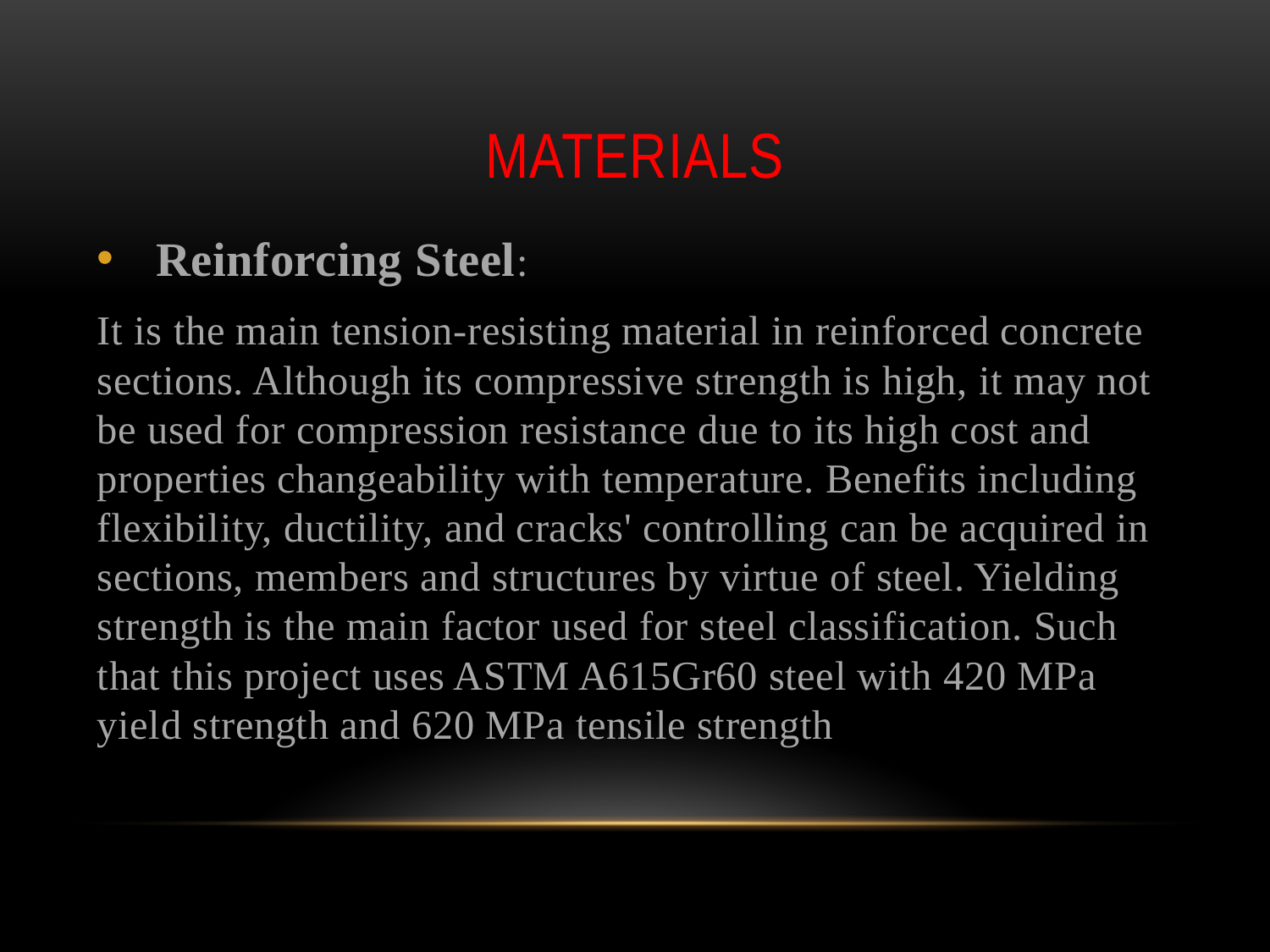

# Materials
 Reinforcing Steel:
It is the main tension-resisting material in reinforced concrete sections. Although its compressive strength is high, it may not be used for compression resistance due to its high cost and properties changeability with temperature. Benefits including flexibility, ductility, and cracks' controlling can be acquired in sections, members and structures by virtue of steel. Yielding strength is the main factor used for steel classification. Such that this project uses ASTM A615Gr60 steel with 420 MPa yield strength and 620 MPa tensile strength